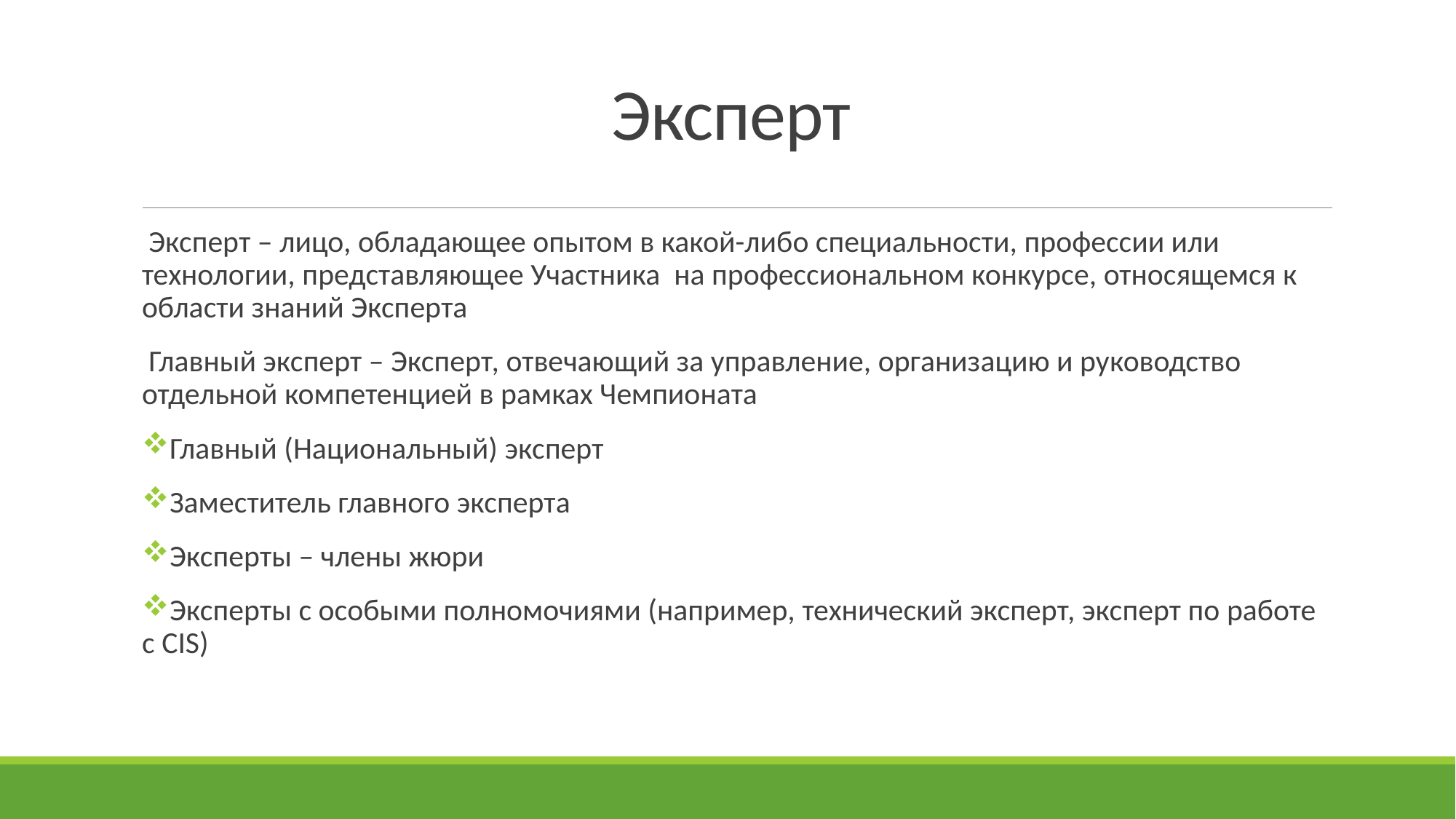

# Эксперт
Эксперт – лицо, обладающее опытом в какой-либо специальности, профессии или технологии, представляющее Участника  на профессиональном конкурсе, относящемся к области знаний Эксперта
Главный эксперт – Эксперт, отвечающий за управление, организацию и руководство отдельной компетенцией в рамках Чемпионата
Главный (Национальный) эксперт
Заместитель главного эксперта
Эксперты – члены жюри
Эксперты с особыми полномочиями (например, технический эксперт, эксперт по работе с CIS)